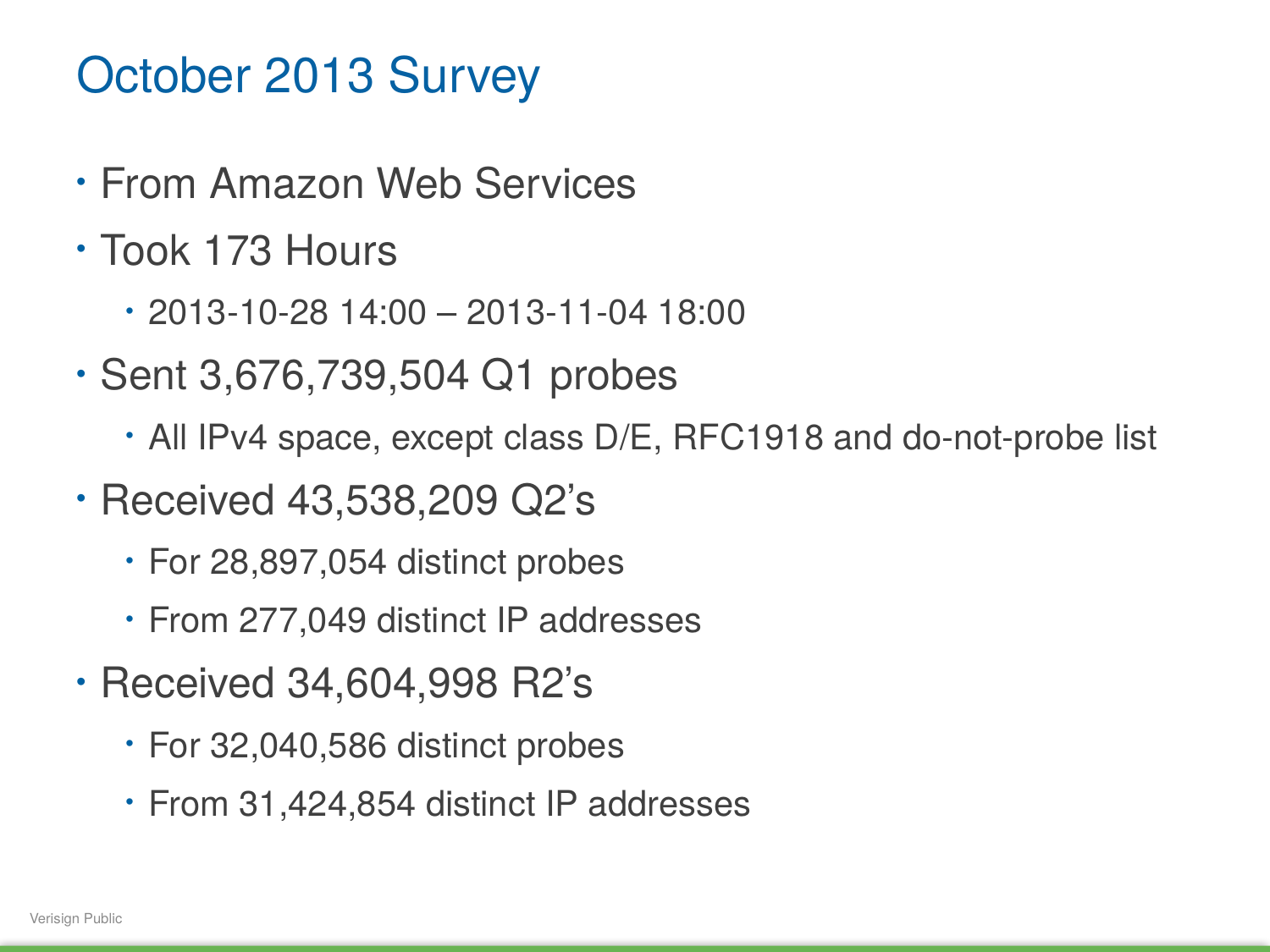

# October 2013 Survey
From Amazon Web Services
Took 173 Hours
2013-10-28 14:00 – 2013-11-04 18:00
Sent 3,676,739,504 Q1 probes
All IPv4 space, except class D/E, RFC1918 and do-not-probe list
Received 43,538,209 Q2’s
For 28,897,054 distinct probes
From 277,049 distinct IP addresses
Received 34,604,998 R2’s
For 32,040,586 distinct probes
From 31,424,854 distinct IP addresses